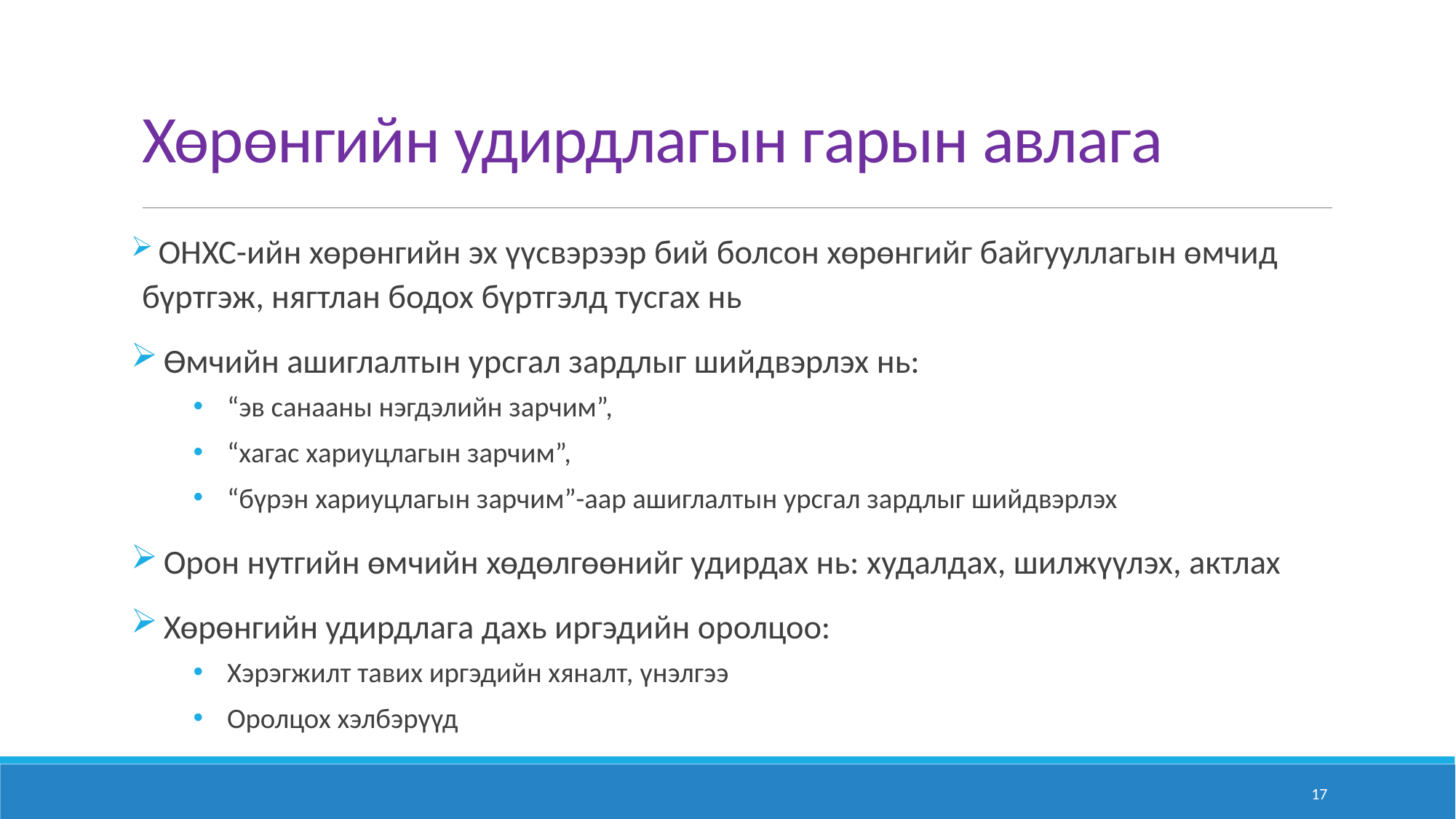

# Хөрөнгийн удирдлагын гарын авлага
 ОНХС-ийн хөрөнгийн эх үүсвэрээр бий болсон хөрөнгийг байгууллагын өмчид бүртгэж, нягтлан бодох бүртгэлд тусгах нь
 Өмчийн ашиглалтын урсгал зардлыг шийдвэрлэх нь:
“эв санааны нэгдэлийн зарчим”,
“хагас хариуцлагын зарчим”,
“бүрэн хариуцлагын зарчим”-аар ашиглалтын урсгал зардлыг шийдвэрлэх
 Орон нутгийн өмчийн хөдөлгөөнийг удирдах нь: худалдах, шилжүүлэх, актлах
 Хөрөнгийн удирдлага дахь иргэдийн оролцоо:
Хэрэгжилт тавих иргэдийн хяналт, үнэлгээ
Оролцох хэлбэрүүд
17